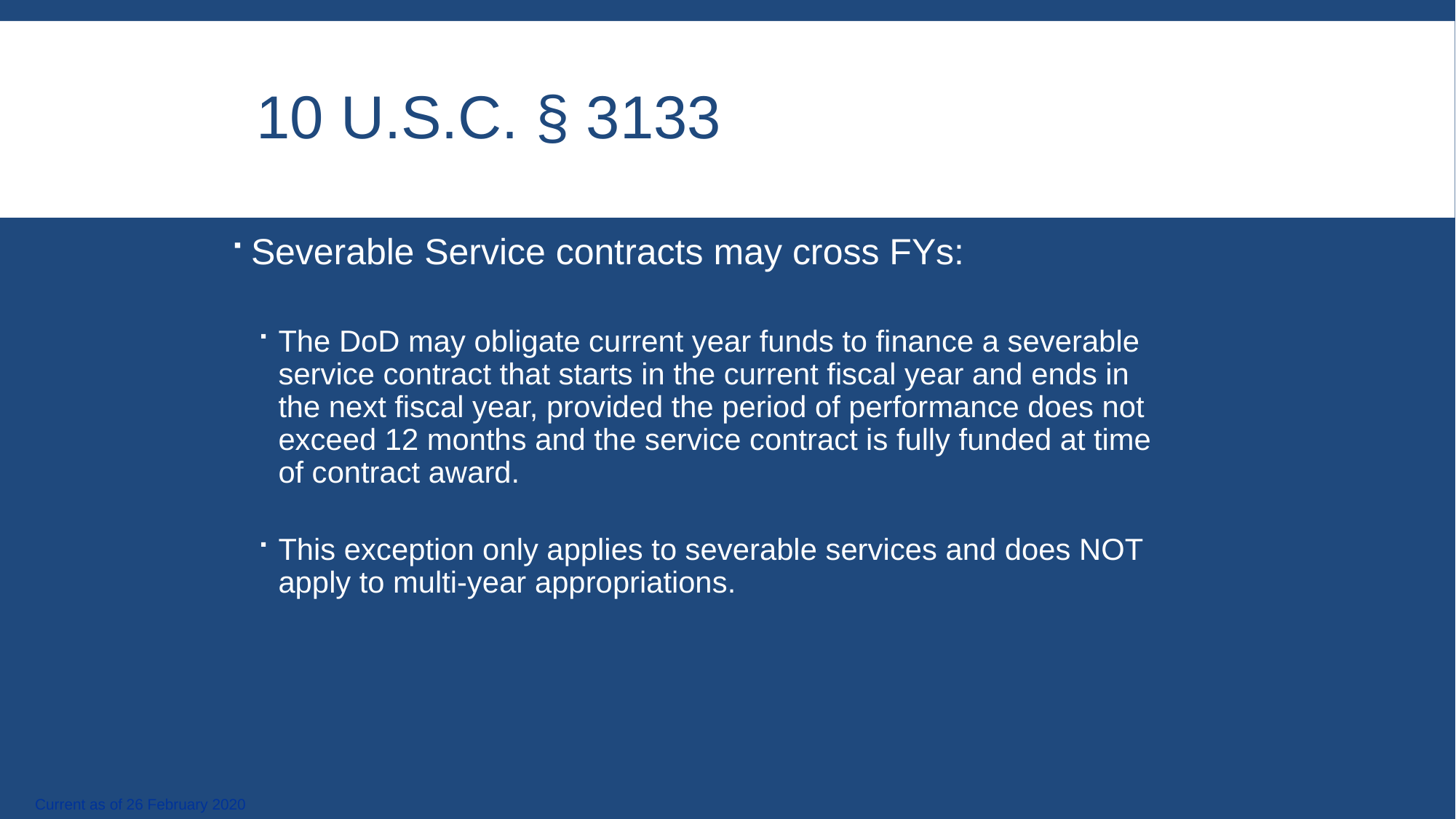

# 10 U.S.C. § 3133
Severable Service contracts may cross FYs:

The DoD may obligate current year funds to finance a severable service contract that starts in the current fiscal year and ends in the next fiscal year, provided the period of performance does not exceed 12 months and the service contract is fully funded at time of contract award.

This exception only applies to severable services and does NOT apply to multi-year appropriations.